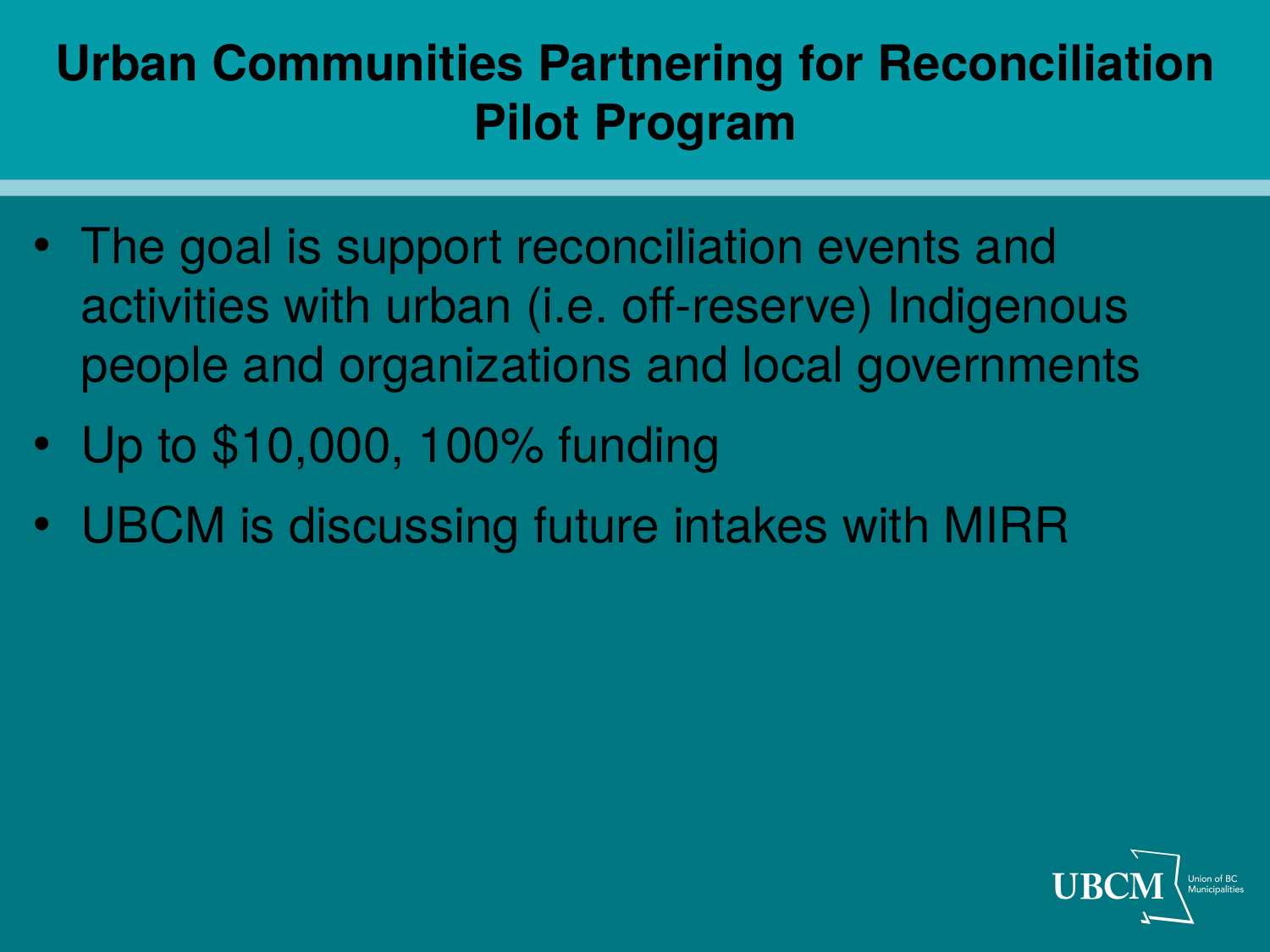

# Urban Communities Partnering for Reconciliation Pilot Program
The goal is support reconciliation events and activities with urban (i.e. off-reserve) Indigenous people and organizations and local governments
Up to $10,000, 100% funding
UBCM is discussing future intakes with MIRR